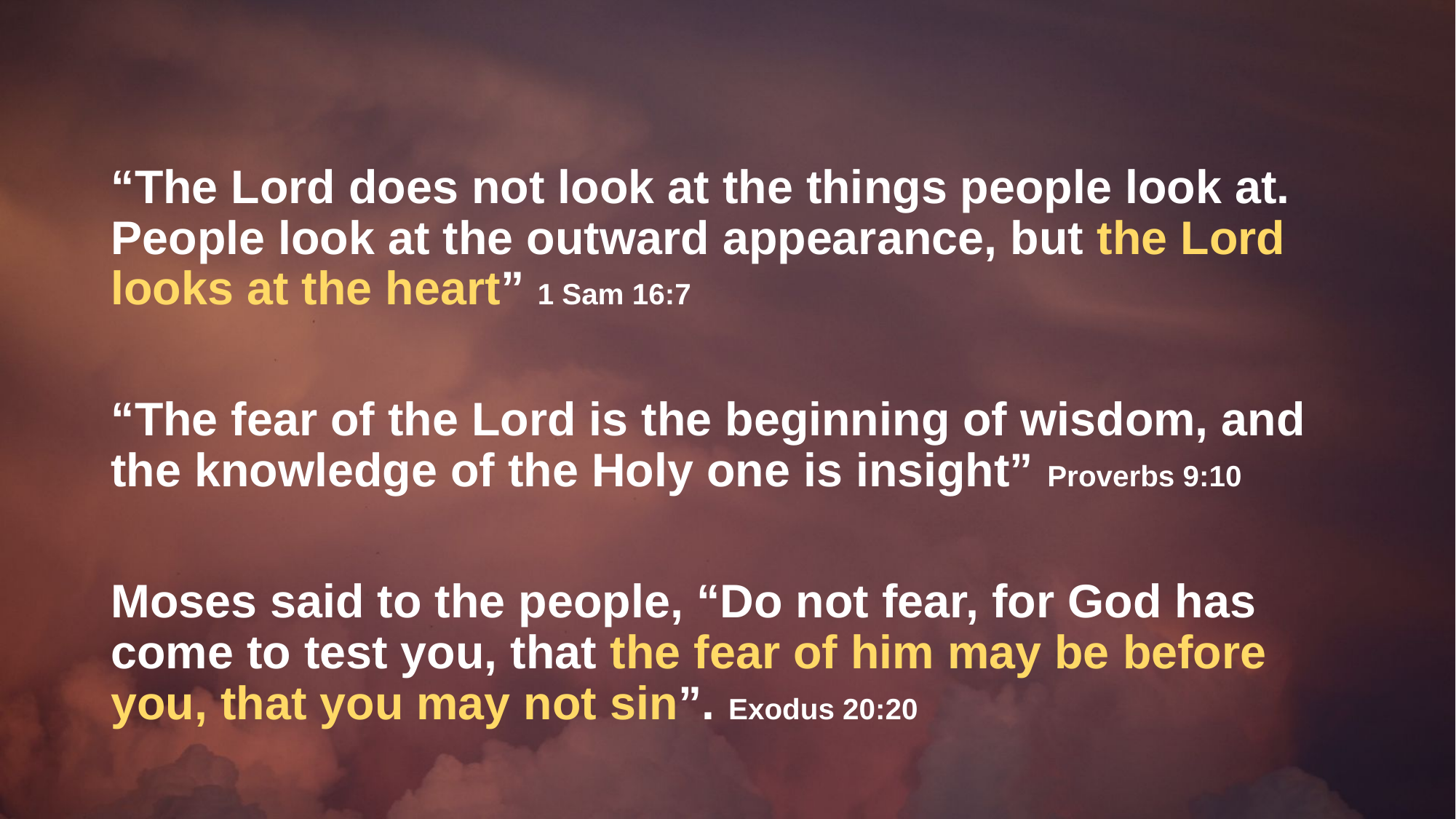

“The Lord does not look at the things people look at. People look at the outward appearance, but the Lord looks at the heart” 1 Sam 16:7

“The fear of the Lord is the beginning of wisdom, and the knowledge of the Holy one is insight” Proverbs 9:10

Moses said to the people, “Do not fear, for God has come to test you, that the fear of him may be before you, that you may not sin”. Exodus 20:20